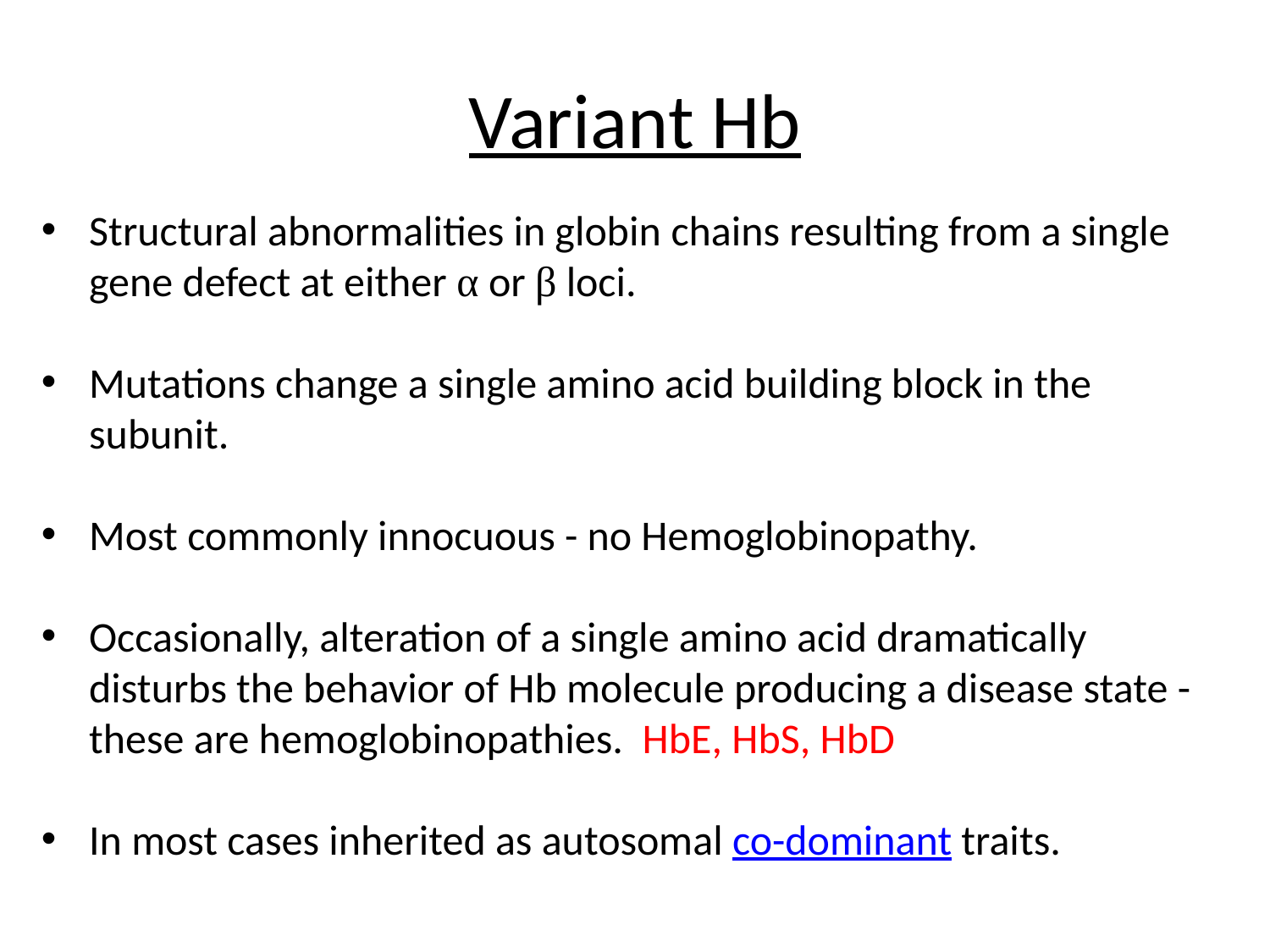

# Variant Hb
Structural abnormalities in globin chains resulting from a single gene defect at either α or β loci.

Mutations change a single amino acid building block in the subunit.

Most commonly innocuous - no Hemoglobinopathy.

Occasionally, alteration of a single amino acid dramatically disturbs the behavior of Hb molecule producing a disease state - these are hemoglobinopathies.  HbE, HbS, HbD

In most cases inherited as autosomal co-dominant traits.